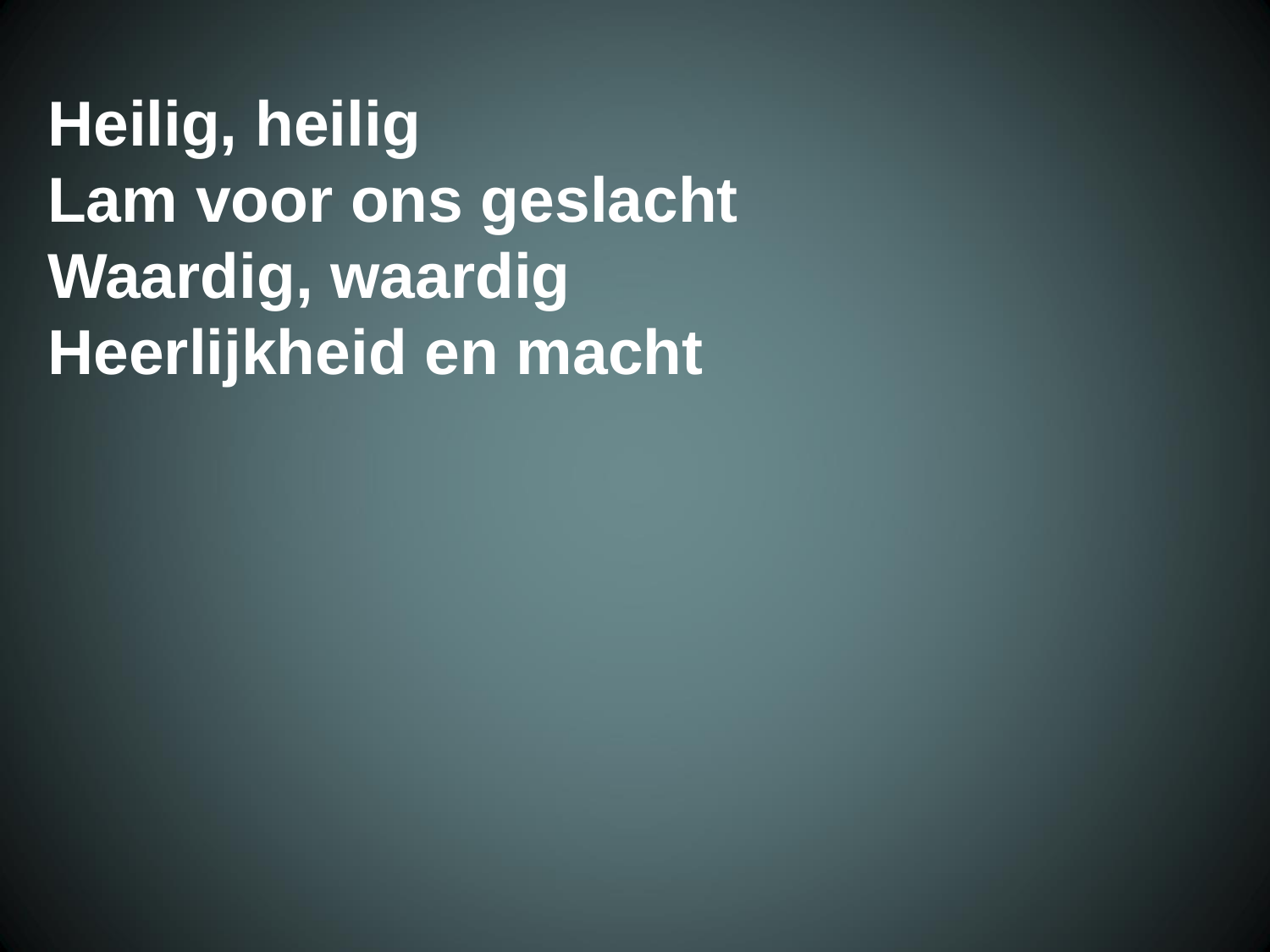

Heilig, heilig
  Lam voor ons geslacht
  Waardig, waardig
  Heerlijkheid en macht